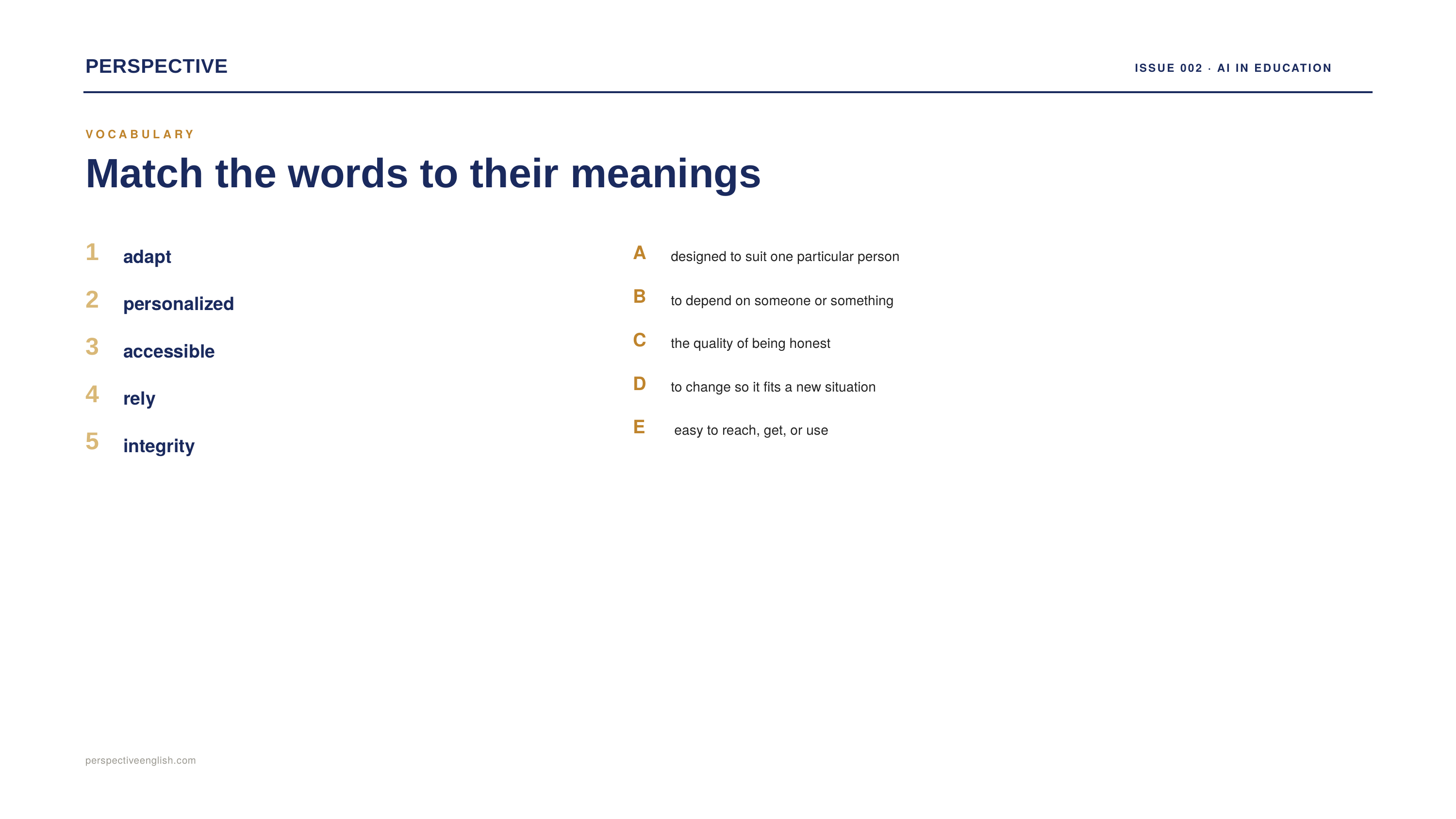

PERSPECTIVE
ISSUE 002 · AI IN EDUCATION

VOCABULARY
Match the words to their meanings
1
A
designed to suit one particular person
adapt
B
to depend on someone or something
2
personalized
C
the quality of being honest
3
accessible
D
to change so it fits a new situation
4
rely
E
easy to reach, get, or use
5
integrity
perspectiveenglish.com